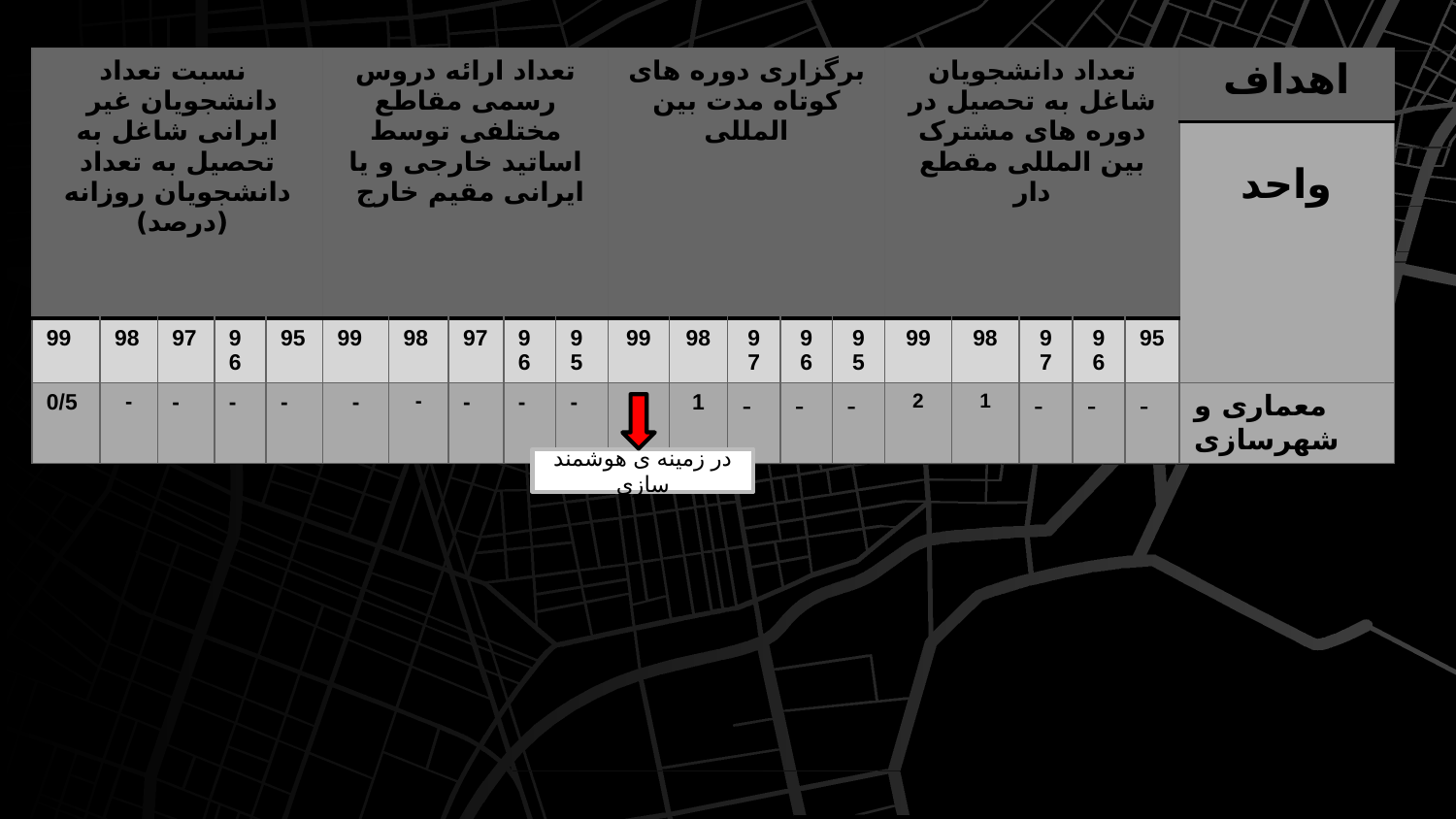

| نسبت تعداد دانشجویان غیر ایرانی شاغل به تحصیل به تعداد دانشجویان روزانه (درصد) |  |  |  |  | تعداد ارائه دروس رسمی مقاطع مختلفی توسط اساتید خارجی و یا ایرانی مقیم خارج |  |  |  |  | برگزاری دوره های کوتاه مدت بین المللی |  |  |  |  | تعداد دانشجویان شاغل به تحصیل در دوره های مشترک بین المللی مقطع دار |  |  |  |  | اهداف |
| --- | --- | --- | --- | --- | --- | --- | --- | --- | --- | --- | --- | --- | --- | --- | --- | --- | --- | --- | --- | --- |
|  |  |  |  |  |  |  |  |  |  |  |  |  |  |  |  |  |  |  |  | واحد |
| 99 | 98 | 97 | 96 | 95 | 99 | 98 | 97 | 96 | 95 | 99 | 98 | 97 | 96 | 95 | 99 | 98 | 97 | 96 | 95 |  |
| 0/5 | - | - | - | - | - | - | - | - | - | 1 | 1 | - | - | - | 2 | 1 | - | - | - | معماری و شهرسازی |

در زمینه ی هوشمند سازی